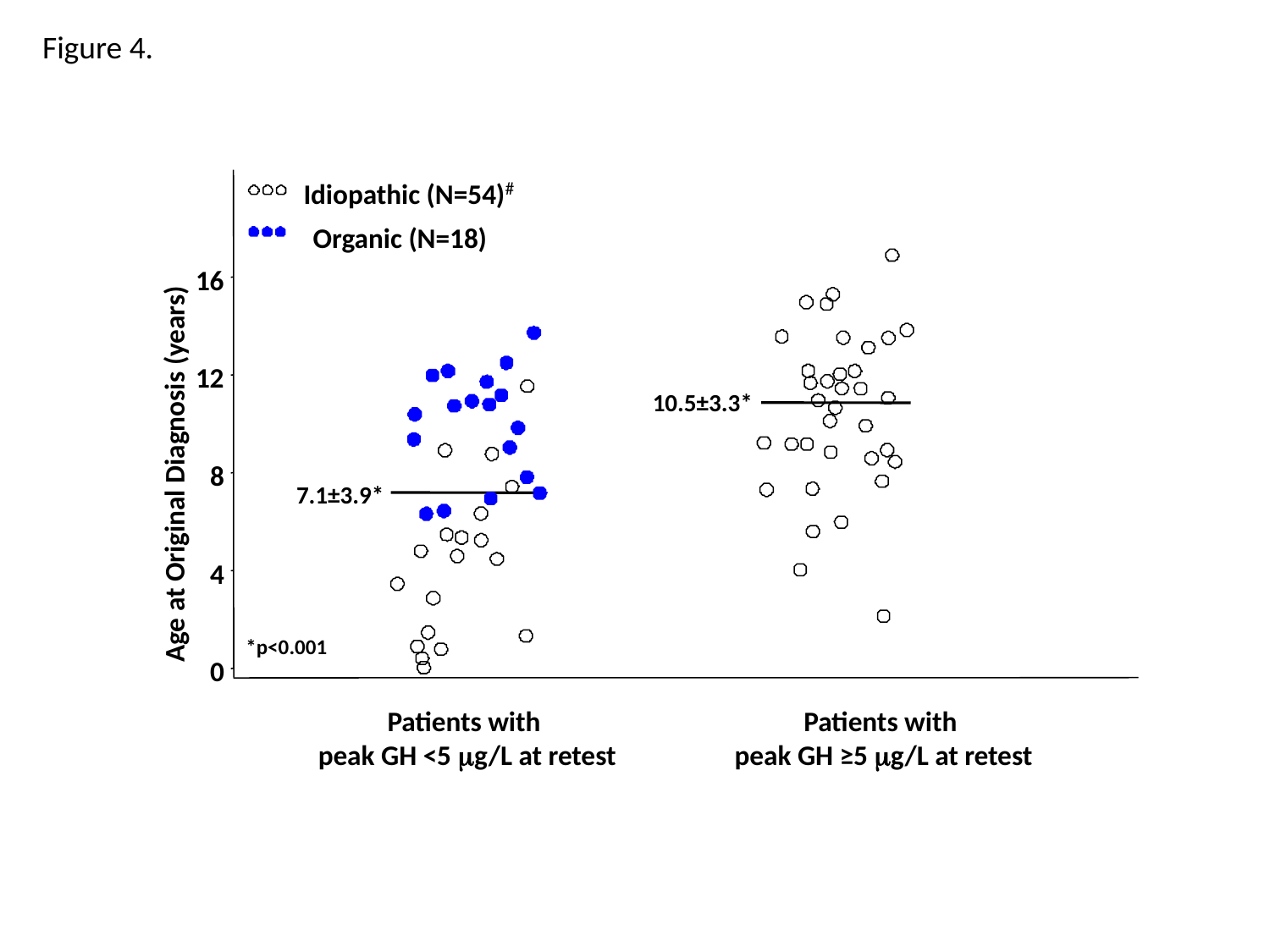

Figure 4.

Idiopathic (N=54)#

Organic (N=18)

 16

 12

10.5±3.3*

Age at Original Diagnosis (years)
  8

7.1±3.9*

  4

*p<0.001

  0

Patients with
peak GH <5 μg/L at retest
Patients with
peak GH ≥5 μg/L at retest